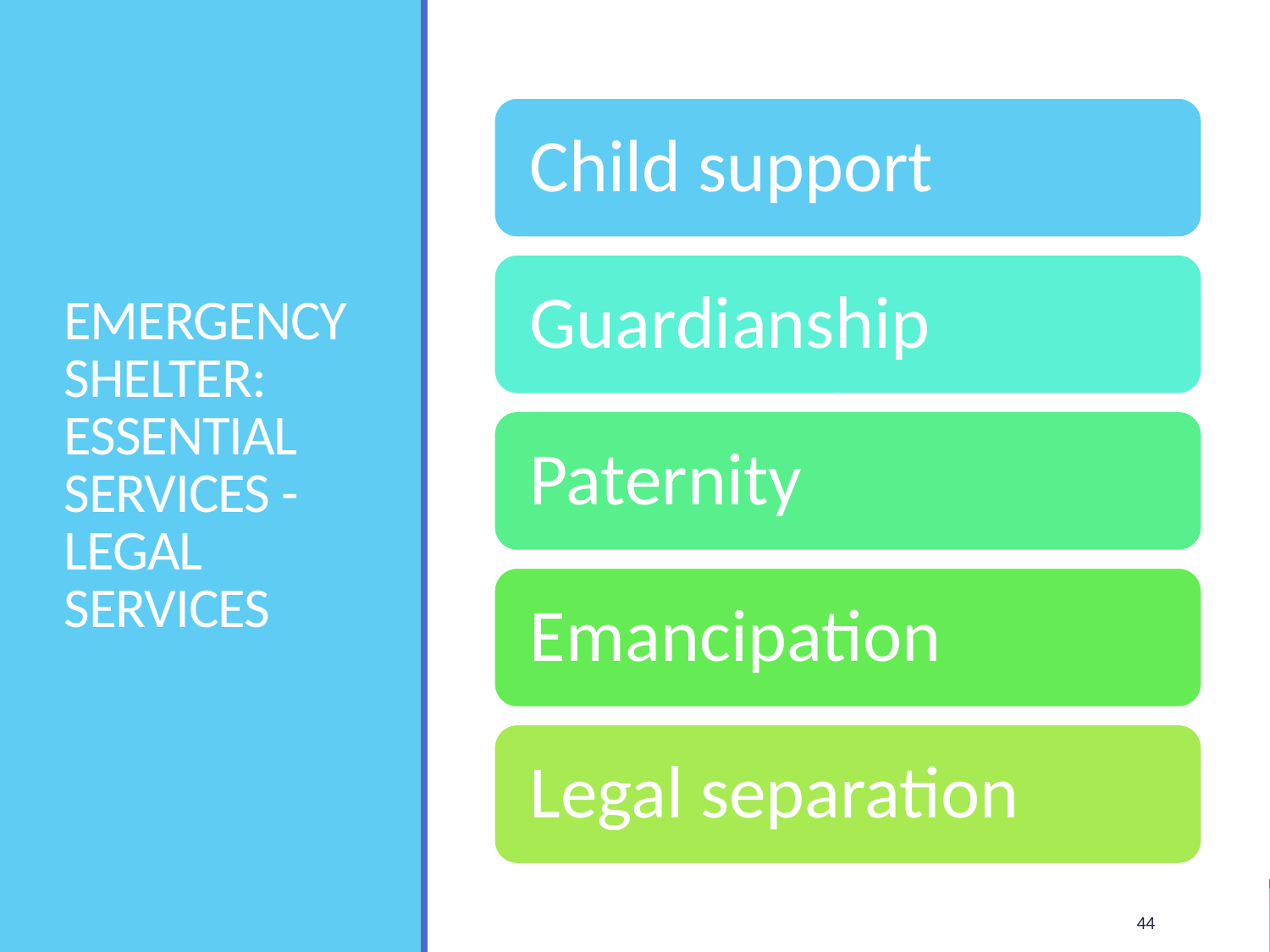

# EMERGENCY SHELTER: ESSENTIAL SERVICES - LEGAL SERVICES
Child support
Guardianship
Paternity
Emancipation
Legal separation
44